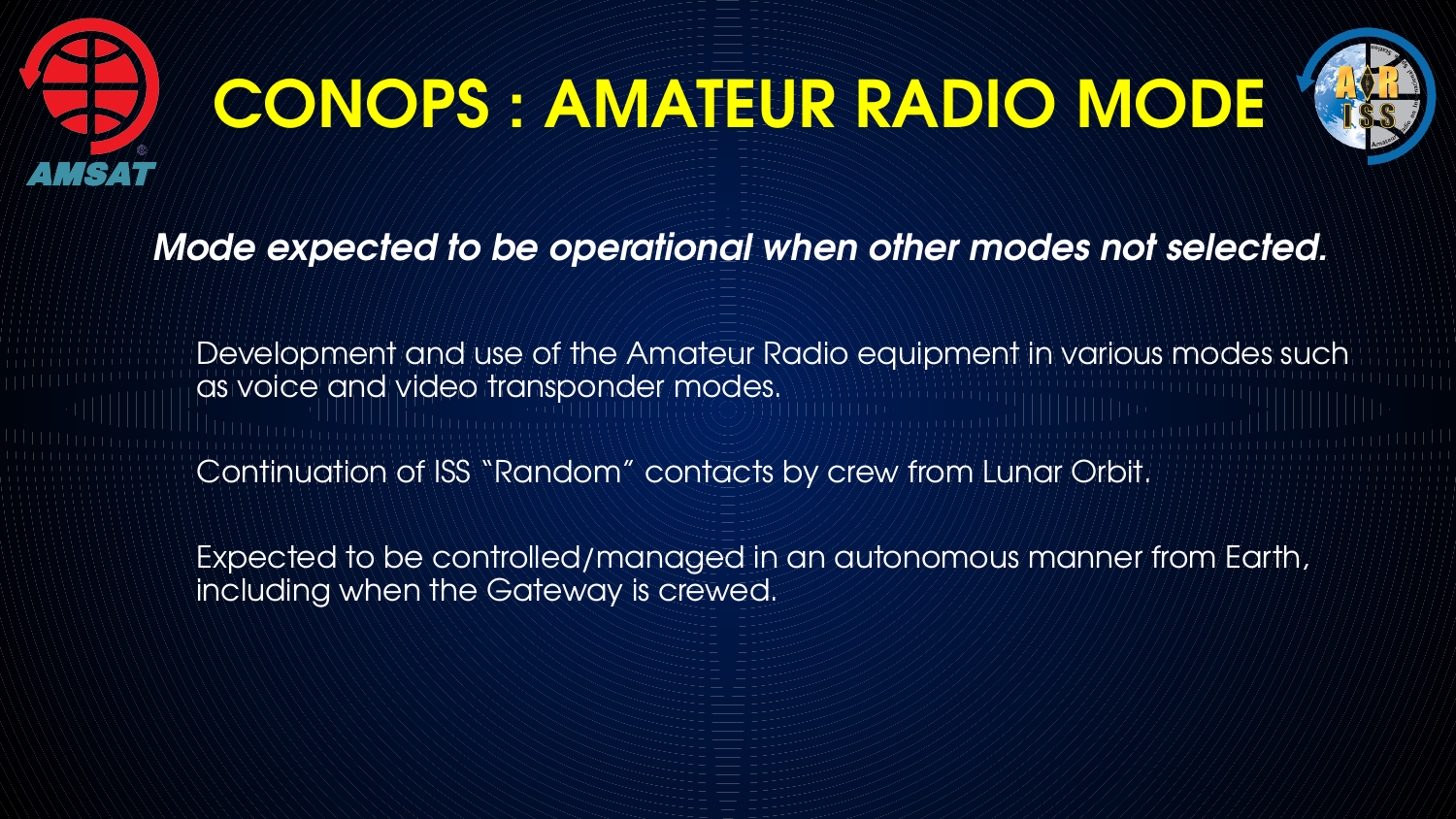

# ConOps : Amateur Radio Mode
Mode expected to be operational when other modes not selected.

Development and use of the Amateur Radio equipment in various modes such as voice and video transponder modes.

Continuation of ISS “Random” contacts by crew from Lunar Orbit.

Expected to be controlled/managed in an autonomous manner from Earth, including when the Gateway is crewed.